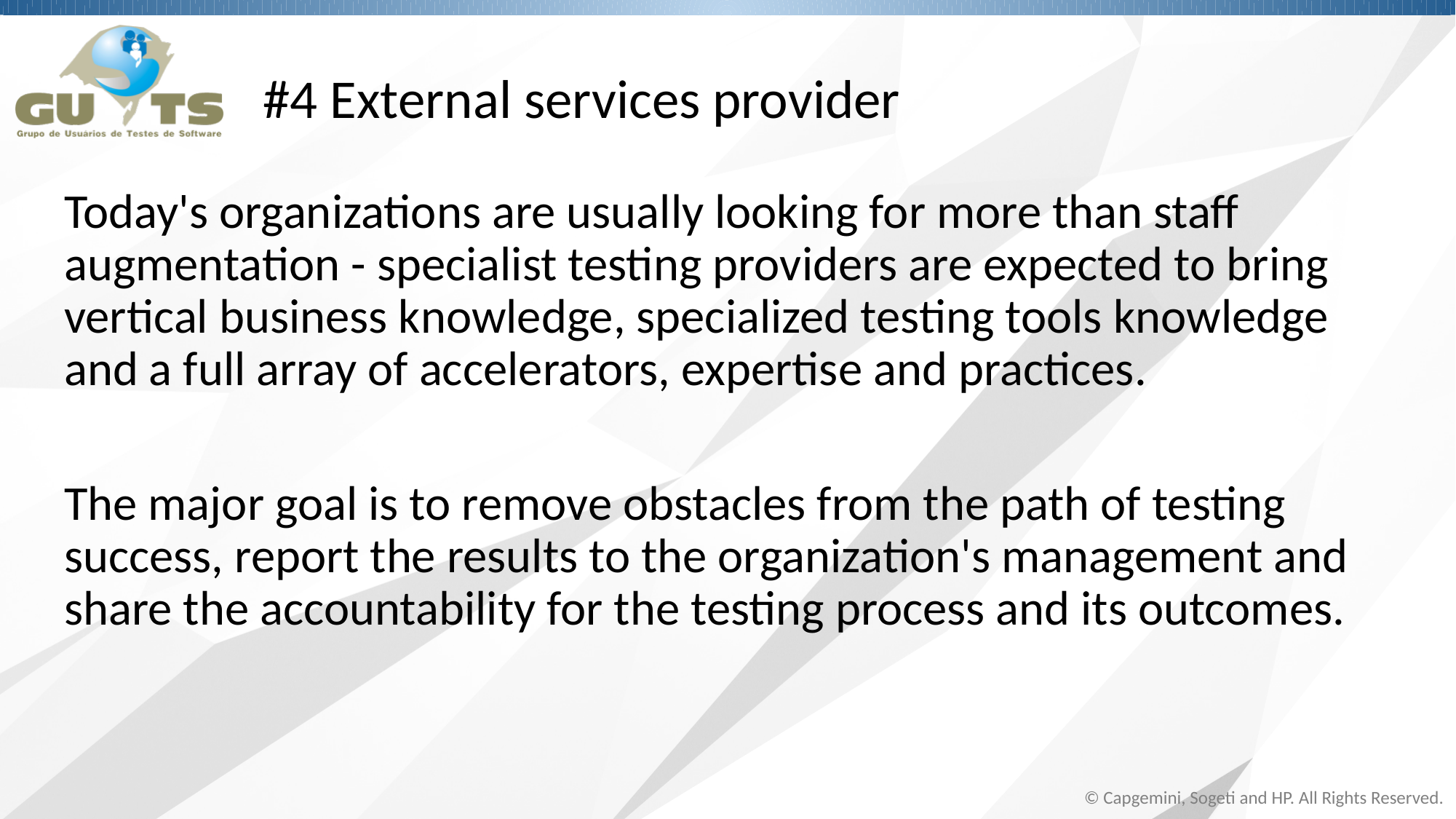

# #4 External services provider
Today's organizations are usually looking for more than staff augmentation - specialist testing providers are expected to bring vertical business knowledge, specialized testing tools knowledge and a full array of accelerators, expertise and practices.

The major goal is to remove obstacles from the path of testing success, report the results to the organization's management and share the accountability for the testing process and its outcomes.
© Capgemini, Sogeti and HP. All Rights Reserved.